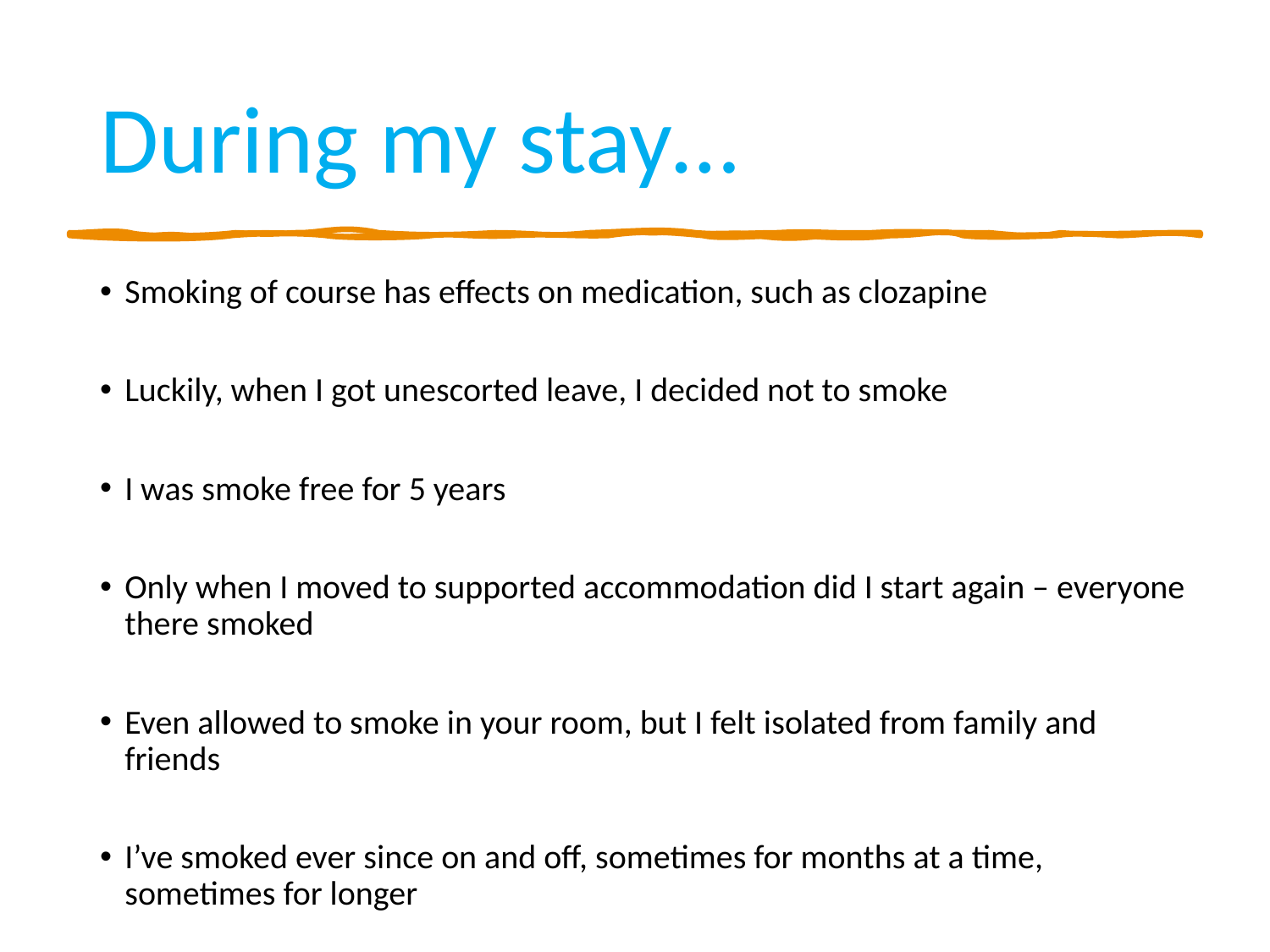

# During my stay…

Smoking of course has effects on medication, such as clozapine

Luckily, when I got unescorted leave, I decided not to smoke

I was smoke free for 5 years

Only when I moved to supported accommodation did I start again – everyone there smoked

Even allowed to smoke in your room, but I felt isolated from family and friends

I’ve smoked ever since on and off, sometimes for months at a time, sometimes for longer